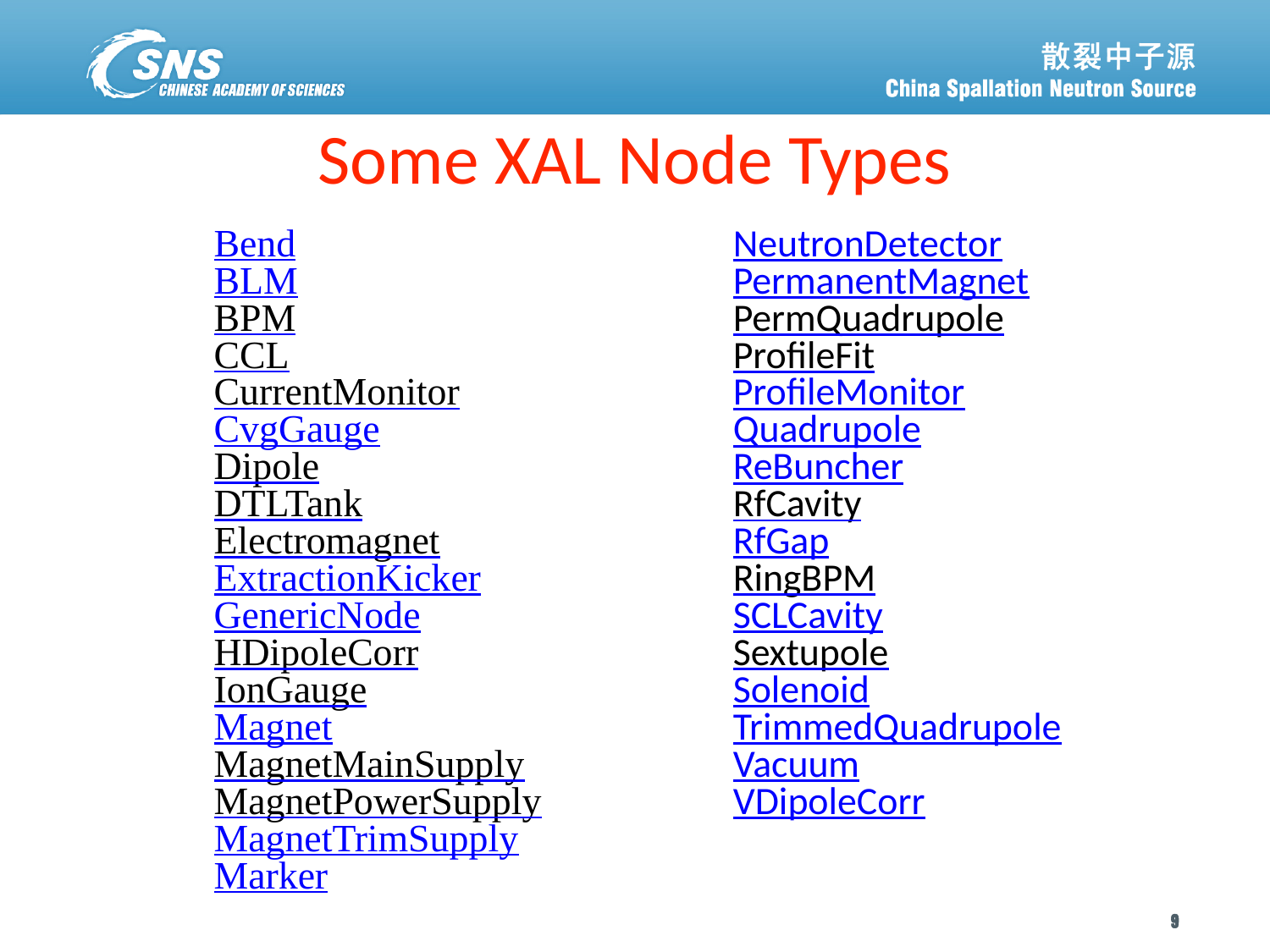

# Some XAL Node Types
	Bend
BLM
BPM
CCL
CurrentMonitor
CvgGauge
Dipole
DTLTank
Electromagnet
ExtractionKicker
GenericNode
HDipoleCorr
IonGauge
Magnet
MagnetMainSupply
MagnetPowerSupply
MagnetTrimSupply
Marker
NeutronDetector
PermanentMagnet
PermQuadrupole
ProfileFit
ProfileMonitor
Quadrupole
ReBuncher
RfCavity
RfGap
RingBPM
SCLCavity
Sextupole
Solenoid
TrimmedQuadrupole
Vacuum
VDipoleCorr
9